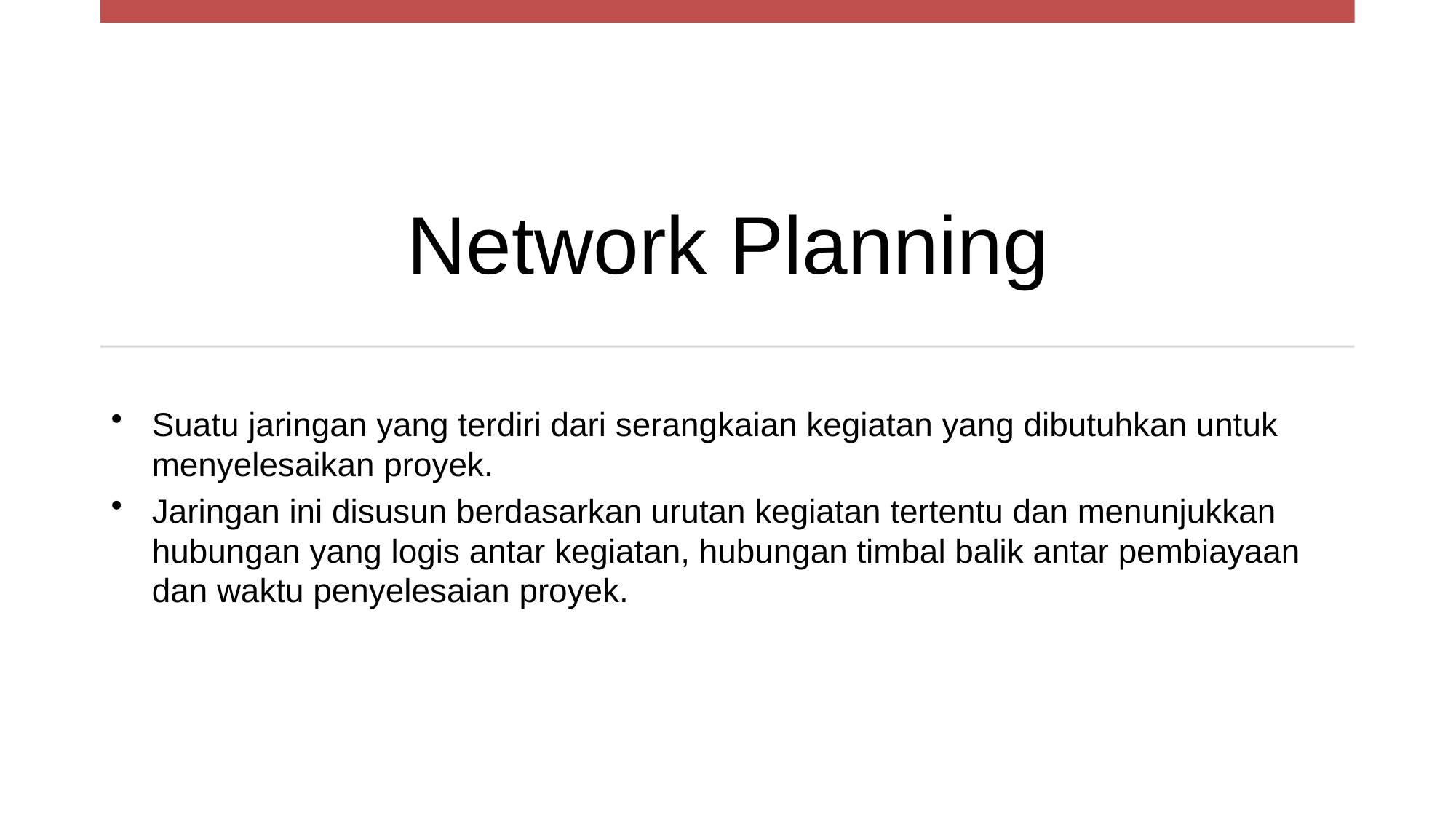

# Network Planning

Suatu jaringan yang terdiri dari serangkaian kegiatan yang dibutuhkan untuk menyelesaikan proyek.
Jaringan ini disusun berdasarkan urutan kegiatan tertentu dan menunjukkan hubungan yang logis antar kegiatan, hubungan timbal balik antar pembiayaan dan waktu penyelesaian proyek.